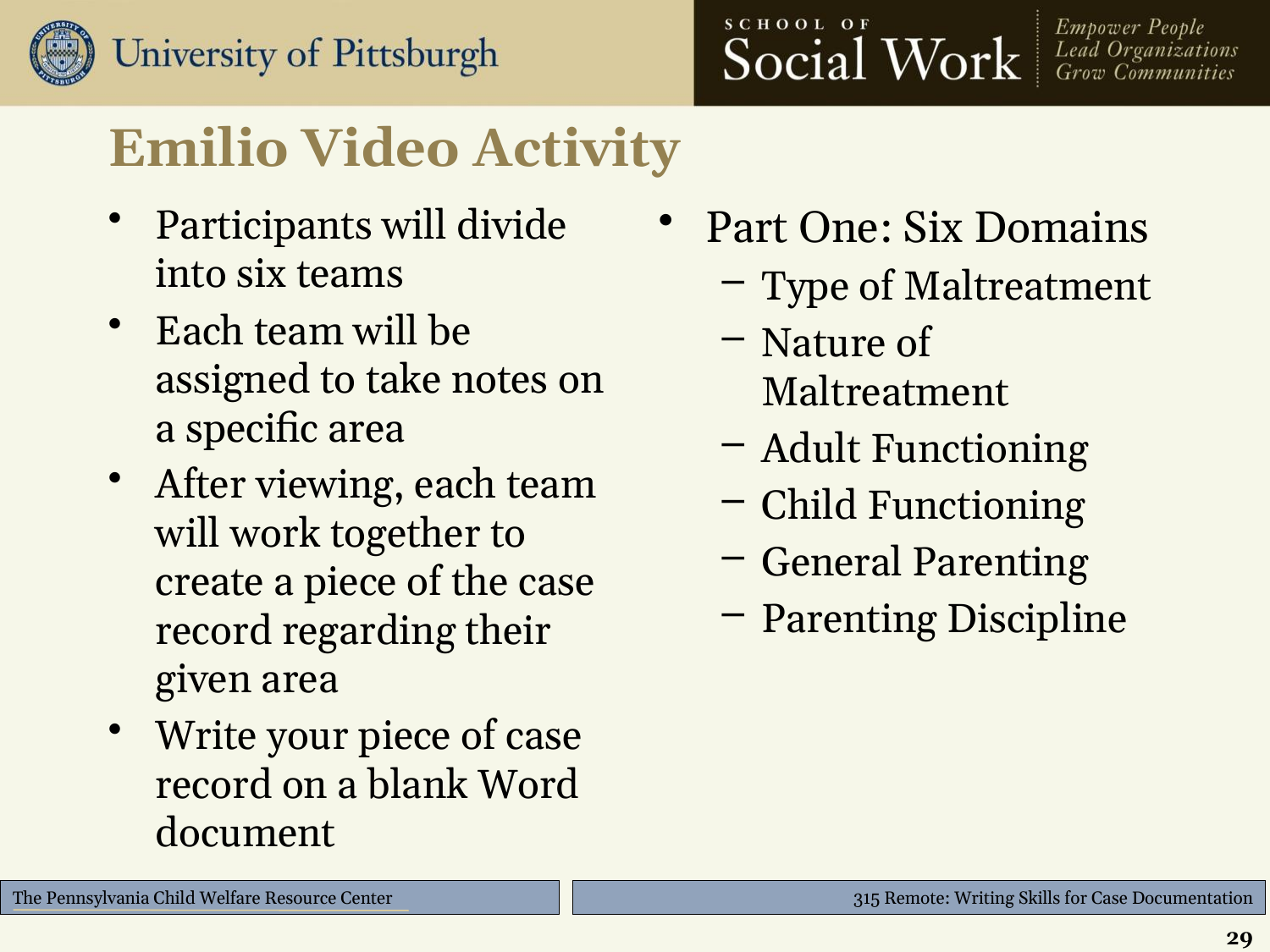

# Emilio Video Activity
Part One: Six Domains
Type of Maltreatment
Nature of Maltreatment
Adult Functioning
Child Functioning
General Parenting
Parenting Discipline

Participants will divide into six teams
Each team will be assigned to take notes on a specific area
After viewing, each team will work together to create a piece of the case record regarding their given area
Write your piece of case record on a blank Word document
29